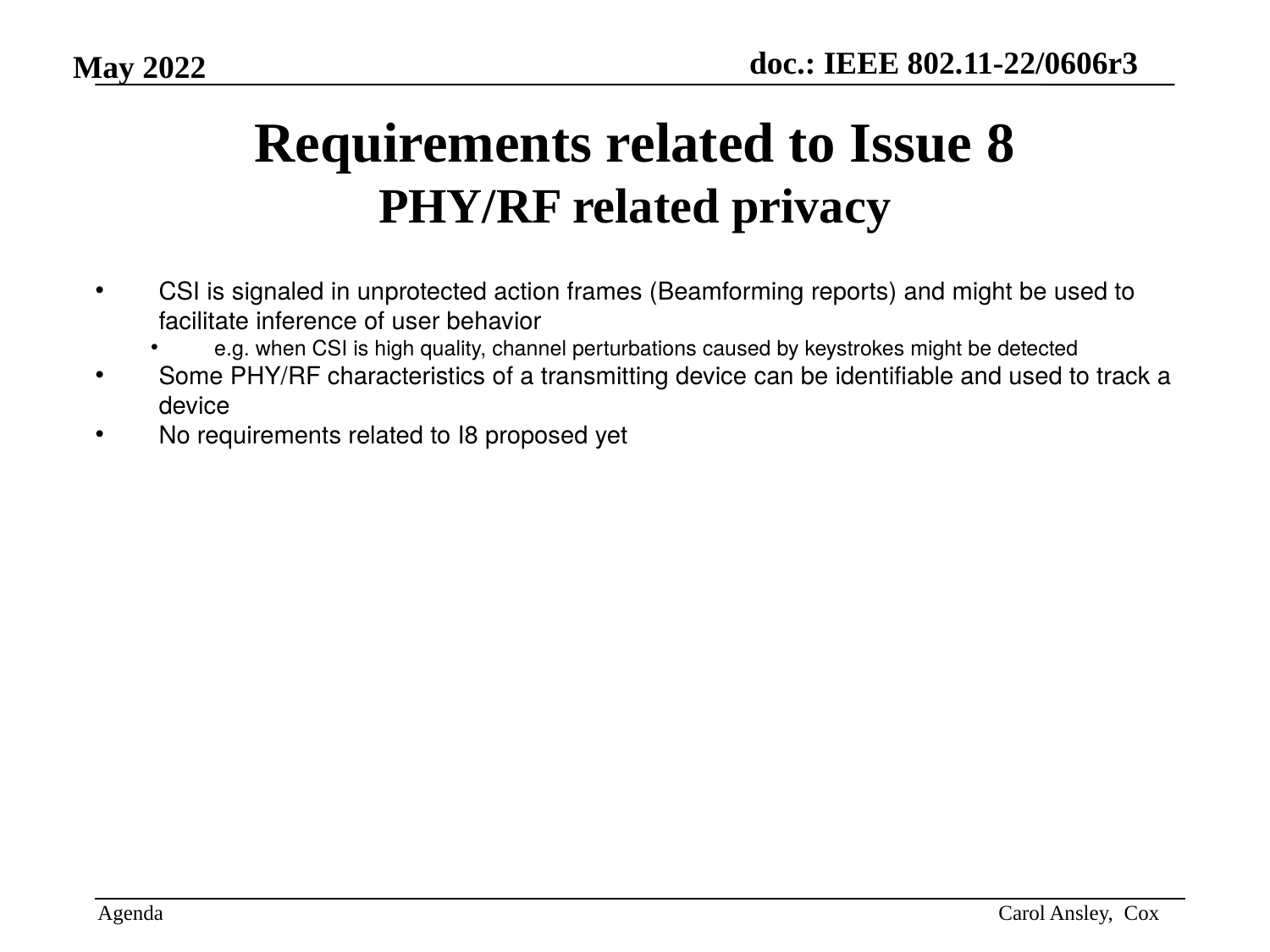

# Requirements related to Issue 8 PHY/RF related privacy
CSI is signaled in unprotected action frames (Beamforming reports) and might be used to facilitate inference of user behavior
e.g. when CSI is high quality, channel perturbations caused by keystrokes might be detected
Some PHY/RF characteristics of a transmitting device can be identifiable and used to track a device
No requirements related to I8 proposed yet